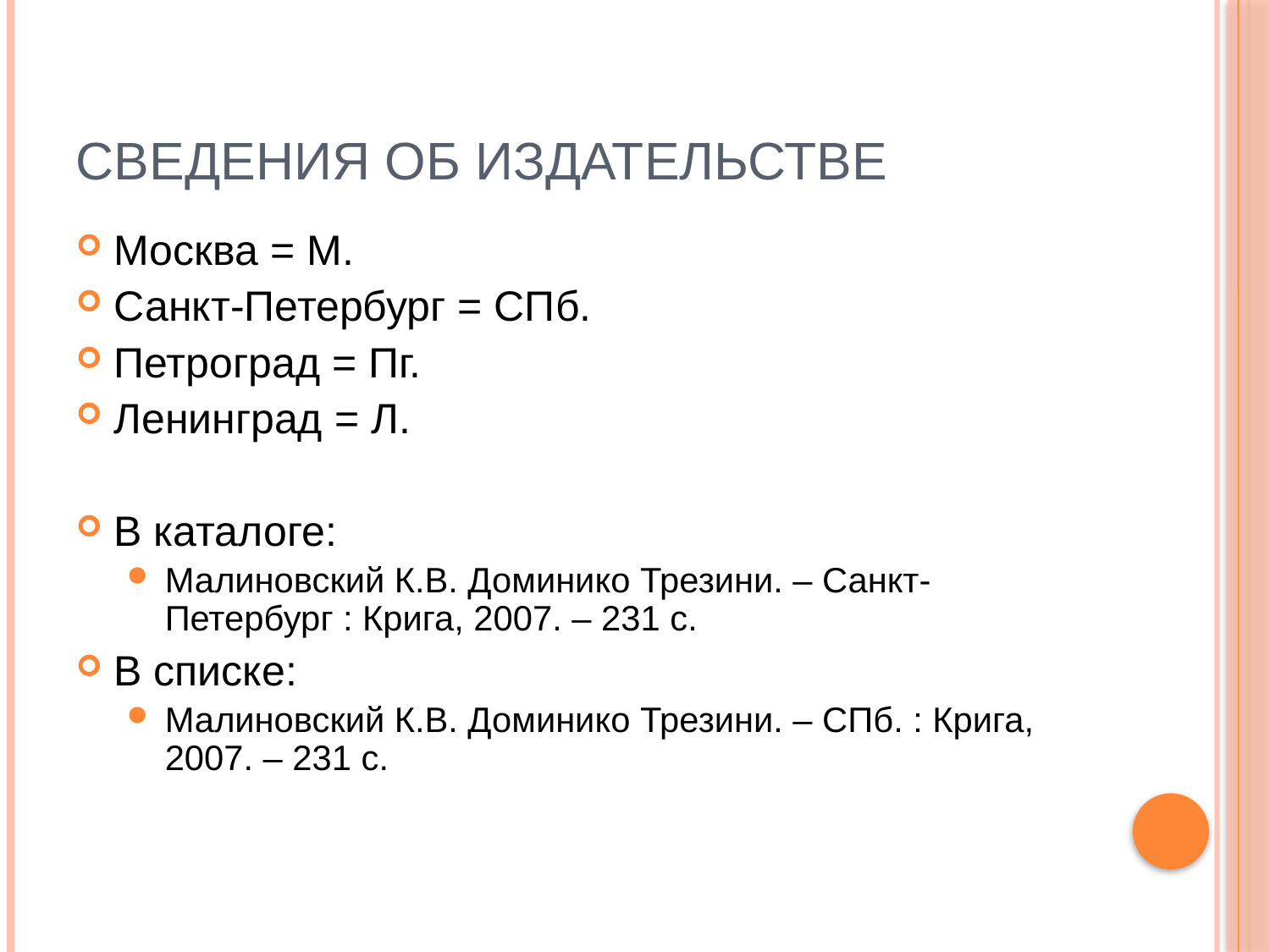

# Сведения об издательстве
Москва = М.
Санкт-Петербург = СПб.
Петроград = Пг.
Ленинград = Л.

В каталоге:
Малиновский К.В. Доминико Трезини. – Санкт-Петербург : Крига, 2007. – 231 с.
В списке:
Малиновский К.В. Доминико Трезини. – СПб. : Крига, 2007. – 231 с.